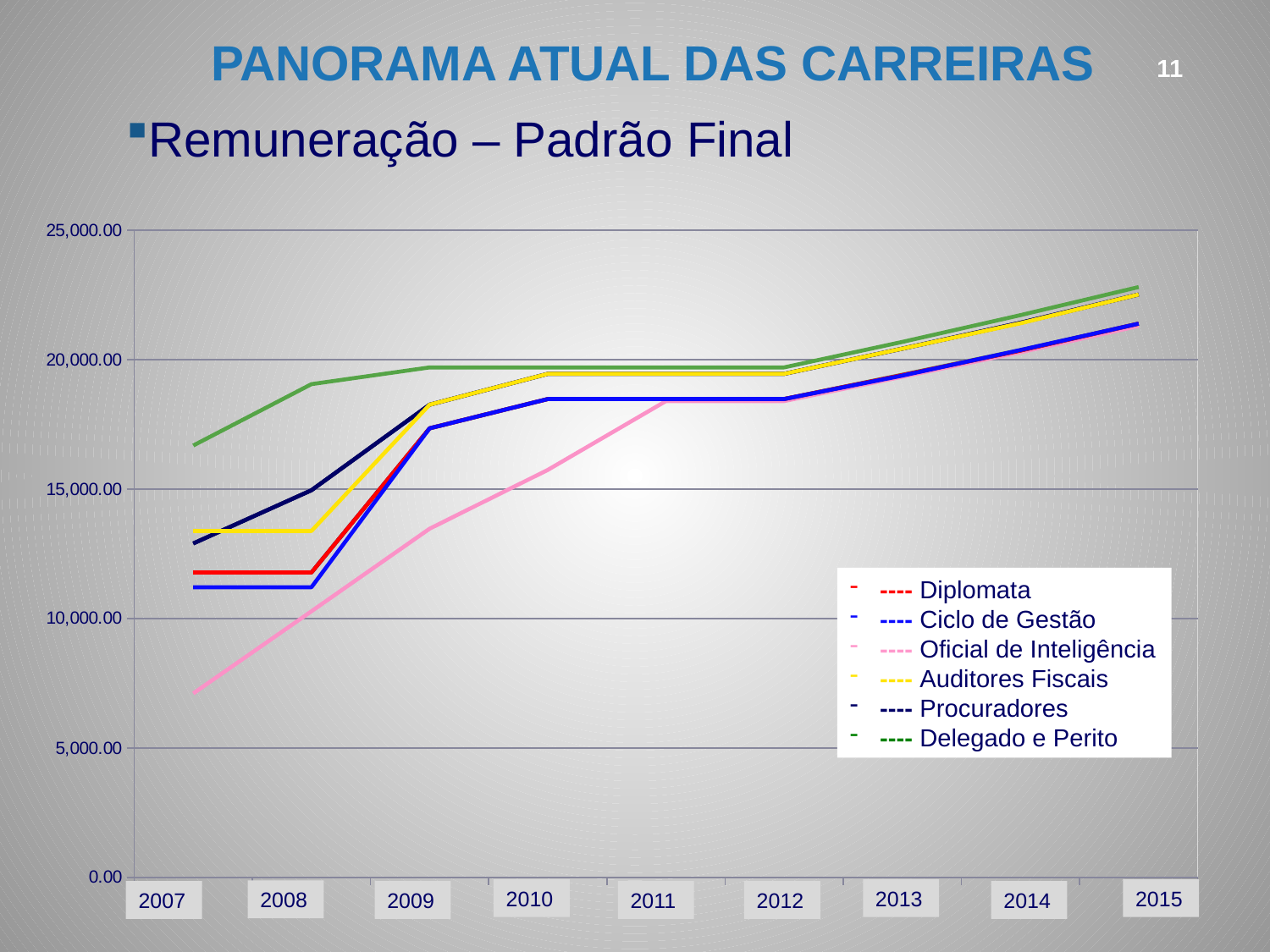

# PANORAMA ATUAL DAS CARREIRAS
11
Remuneração – Padrão Final

### Chart

| Category | Delegado e Perito da PF | Advogado da União | Defensor Público Federal | Procurador Federal, Fazenda Nacional e BACEN | Auditor-Fiscal da RF e do Trabalho | Diplomata | Oficial de Inteligência ABIN | Especialista em Políticas Públicas e Gestão Governamental | Analista de Finanças e Controle | Analista de Planejamento e Orçamento | Analista do BACEN |
|---|---|---|---|---|---|---|---|---|---|---|---|
---- Diplomata
---- Ciclo de Gestão
---- Oficial de Inteligência
---- Auditores Fiscais
---- Procuradores
---- Delegado e Perito
2010
2013
2015
2008
2011
2012
2009
2014
2007